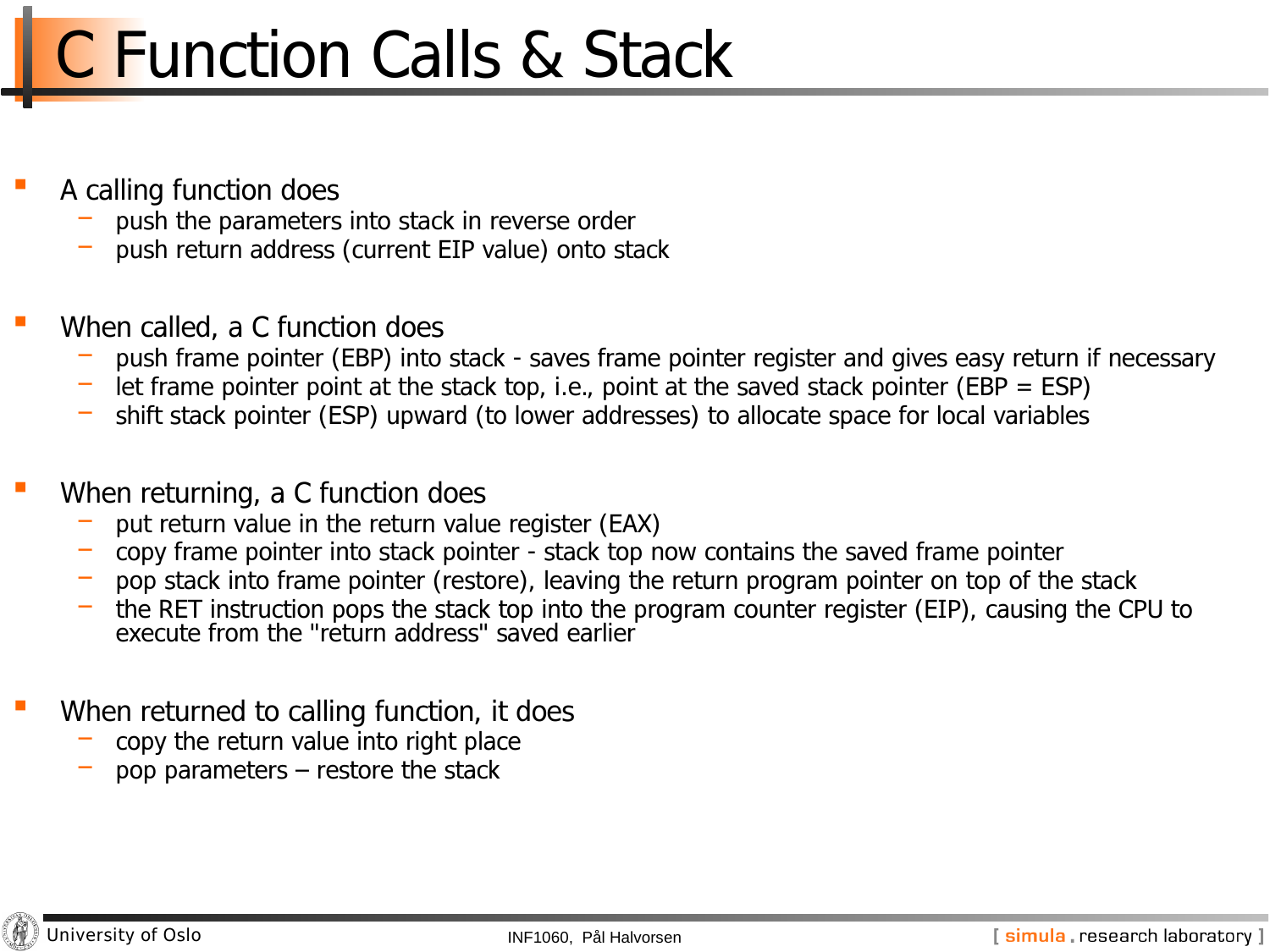

# C Function Calls & Stack

A calling function does
push the parameters into stack in reverse order
push return address (current EIP value) onto stack
When called, a C function does
push frame pointer (EBP) into stack - saves frame pointer register and gives easy return if necessary
let frame pointer point at the stack top, i.e., point at the saved stack pointer (EBP = ESP)
shift stack pointer (ESP) upward (to lower addresses) to allocate space for local variables
When returning, a C function does
put return value in the return value register (EAX)
copy frame pointer into stack pointer - stack top now contains the saved frame pointer
pop stack into frame pointer (restore), leaving the return program pointer on top of the stack
the RET instruction pops the stack top into the program counter register (EIP), causing the CPU to execute from the "return address" saved earlier
When returned to calling function, it does
copy the return value into right place
pop parameters – restore the stack